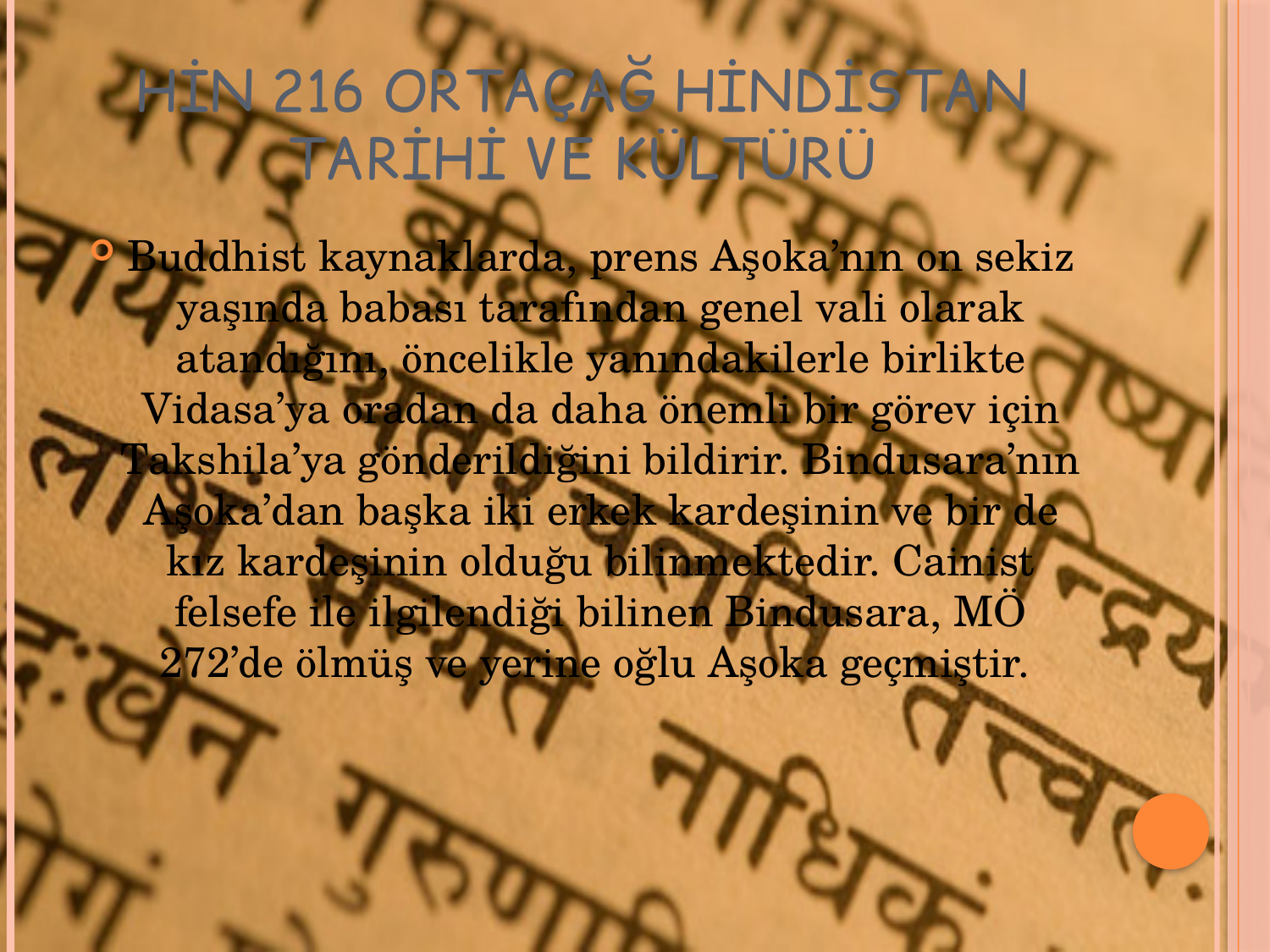

# HİN 216 ORTAÇAĞ HİNDİSTAN TARİHİ VE KÜLTÜRÜ
Buddhist kaynaklarda, prens Aşoka’nın on sekiz yaşında babası tarafından genel vali olarak atandığını, öncelikle yanındakilerle birlikte Vidasa’ya oradan da daha önemli bir görev için Takshila’ya gönderildiğini bildirir. Bindusara’nın Aşoka’dan başka iki erkek kardeşinin ve bir de kız kardeşinin olduğu bilinmektedir. Cainist felsefe ile ilgilendiği bilinen Bindusara, MÖ 272’de ölmüş ve yerine oğlu Aşoka geçmiştir.